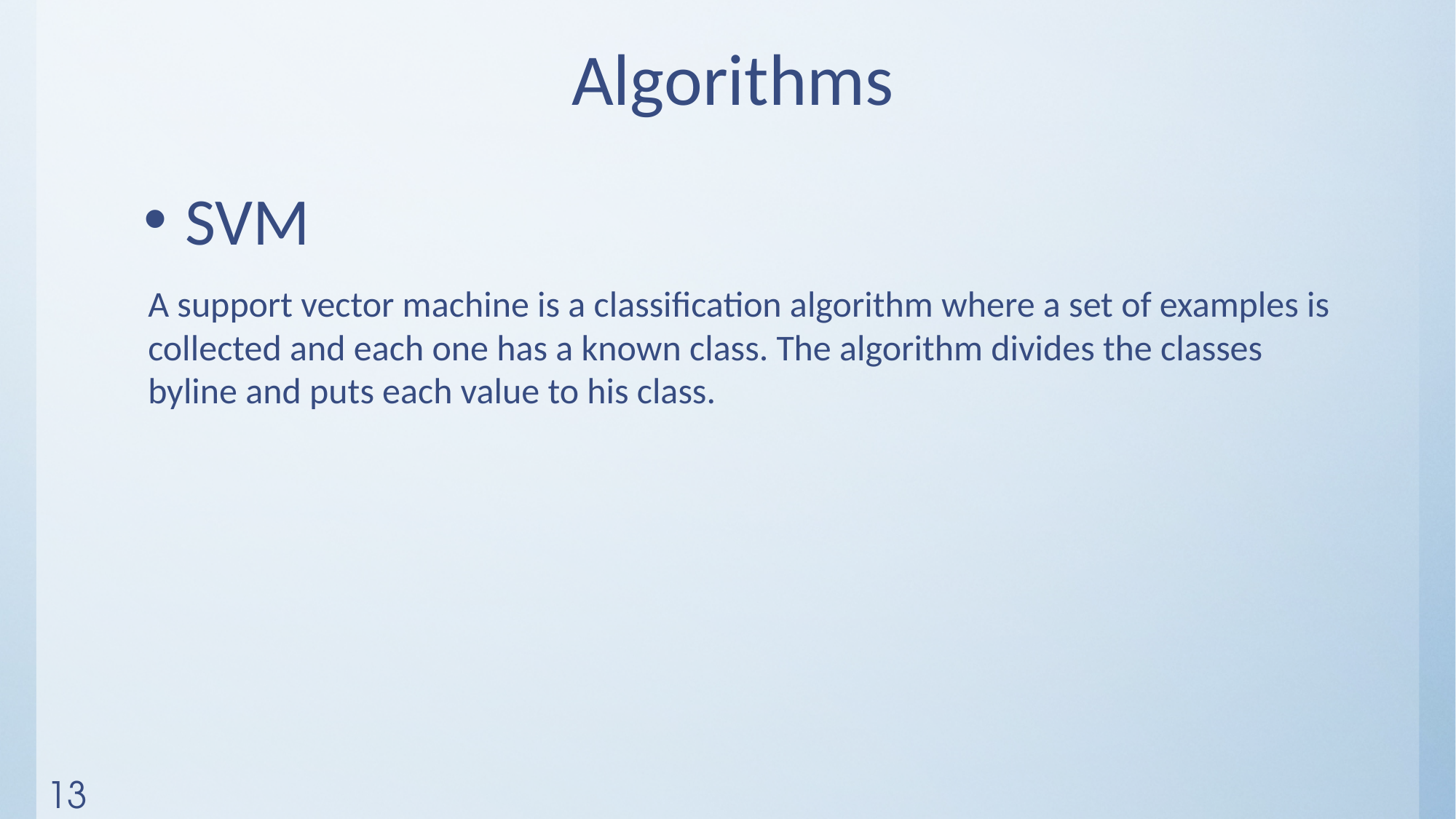

# Algorithms
SVM
A support vector machine is a classification algorithm where a set of examples is collected and each one has a known class. The algorithm divides the classes byline and puts each value to his class.

13